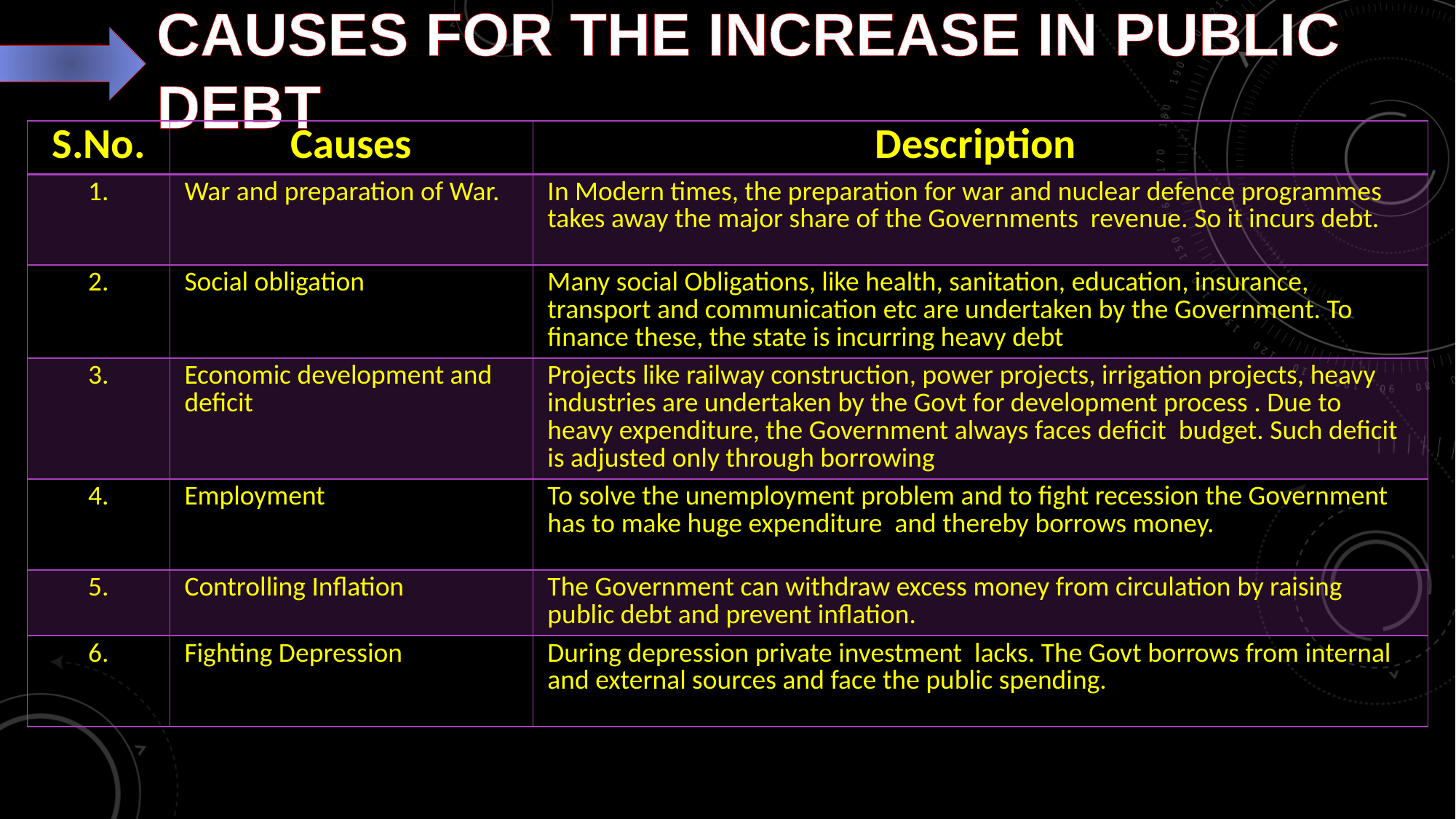

# Causes for the increase in Public Debt

| S.No. | Causes | Description |
| --- | --- | --- |
| 1. | War and preparation of War. | In Modern times, the preparation for war and nuclear defence programmes takes away the major share of the Governments revenue. So it incurs debt. |
| 2. | Social obligation | Many social Obligations, like health, sanitation, education, insurance, transport and communication etc are undertaken by the Government. To finance these, the state is incurring heavy debt |
| 3. | Economic development and deficit | Projects like railway construction, power projects, irrigation projects, heavy industries are undertaken by the Govt for development process . Due to heavy expenditure, the Government always faces deficit budget. Such deficit is adjusted only through borrowing |
| 4. | Employment | To solve the unemployment problem and to fight recession the Government has to make huge expenditure and thereby borrows money. |
| 5. | Controlling Inflation | The Government can withdraw excess money from circulation by raising public debt and prevent inflation. |
| 6. | Fighting Depression | During depression private investment lacks. The Govt borrows from internal and external sources and face the public spending. |